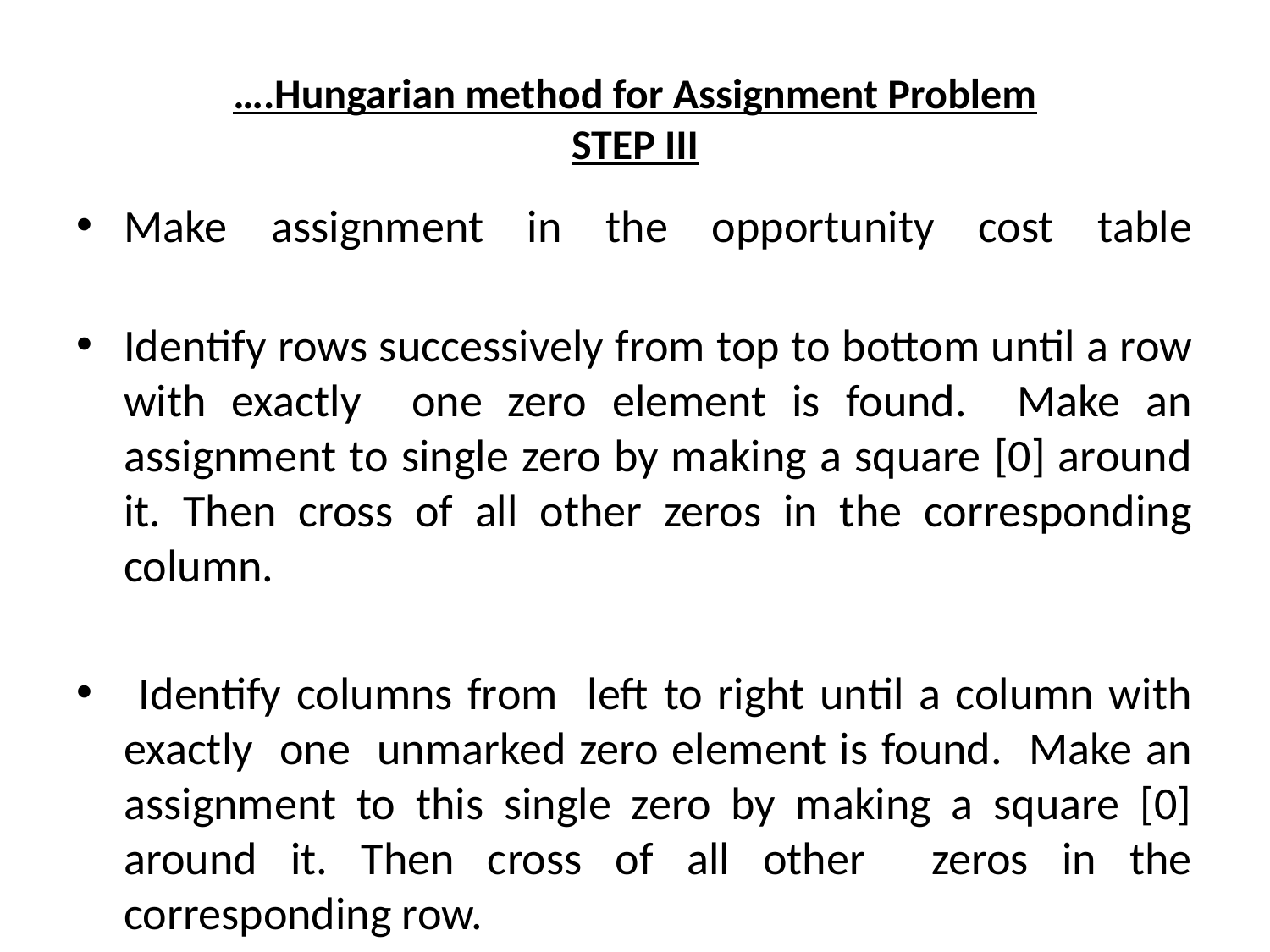

# ….Hungarian method for Assignment Problem STEP III
Make assignment in the opportunity cost table
Identify rows successively from top to bottom until a row with exactly  one zero element is found.  Make an assignment to single zero by making a square [0] around it. Then cross of all other zeros in the corresponding column.

 Identify columns from  left to right until a column with exactly  one  unmarked zero element is found.  Make an assignment to this single zero by making a square [0] around it. Then cross of all other  zeros in the corresponding row.